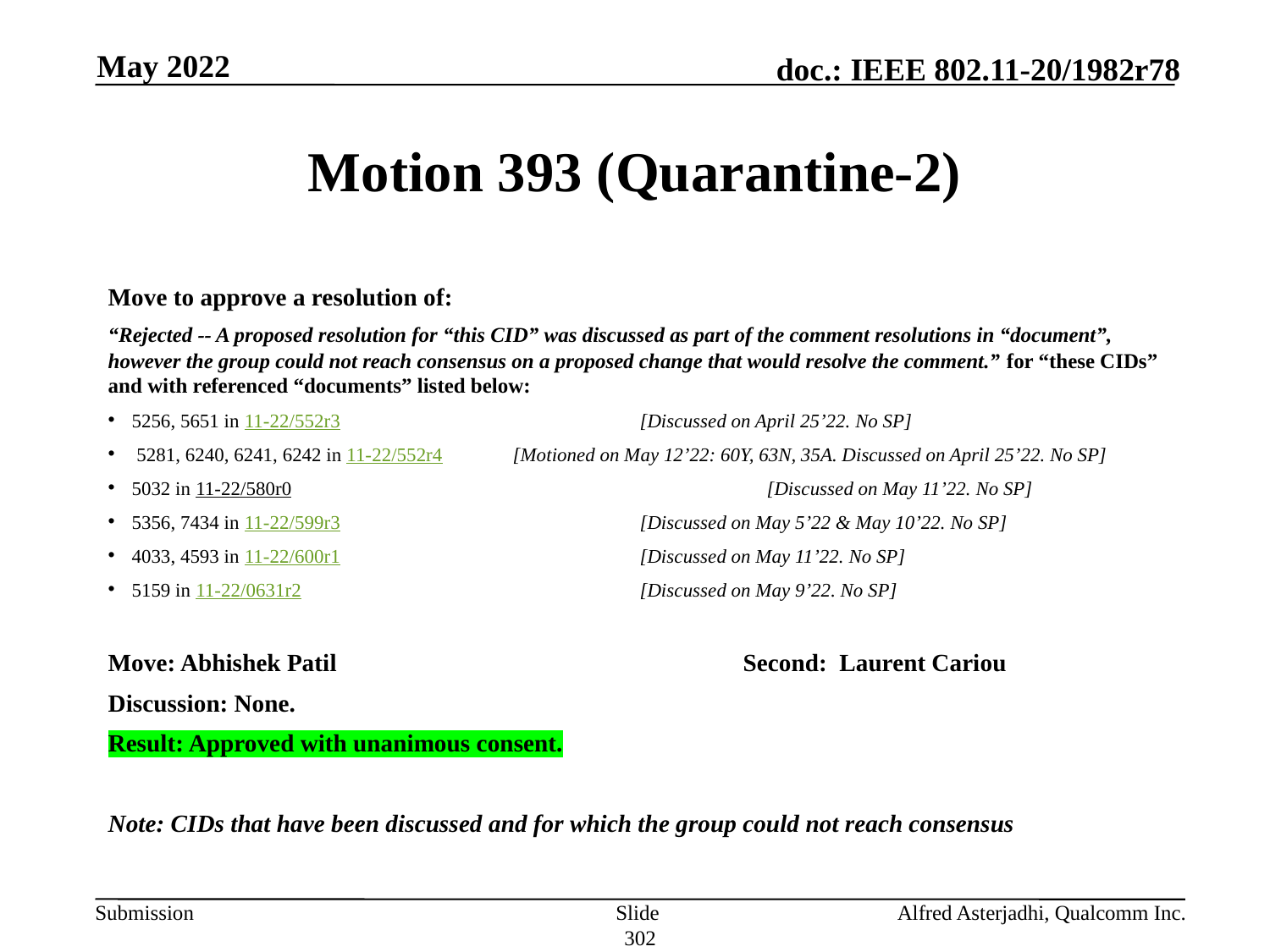

May 2022
# Motion 393 (Quarantine-2)
Move to approve a resolution of:
“Rejected -- A proposed resolution for “this CID” was discussed as part of the comment resolutions in “document”, however the group could not reach consensus on a proposed change that would resolve the comment.” for “these CIDs” and with referenced “documents” listed below:
5256, 5651 in 11-22/552r3			[Discussed on April 25’22. No SP]
 5281, 6240, 6241, 6242 in 11-22/552r4 	[Motioned on May 12’22: 60Y, 63N, 35A. Discussed on April 25’22. No SP]
5032 in 11-22/580r0				[Discussed on May 11’22. No SP]
5356, 7434 in 11-22/599r3 			[Discussed on May 5’22 & May 10’22. No SP]
4033, 4593 in 11-22/600r1 			[Discussed on May 11’22. No SP]
5159 in 11-22/0631r2			[Discussed on May 9’22. No SP]

Move: Abhishek Patil 				Second:  Laurent Cariou
Discussion: None.
Result: Approved with unanimous consent.

Note: CIDs that have been discussed and for which the group could not reach consensus
Slide 302
Alfred Asterjadhi, Qualcomm Inc.